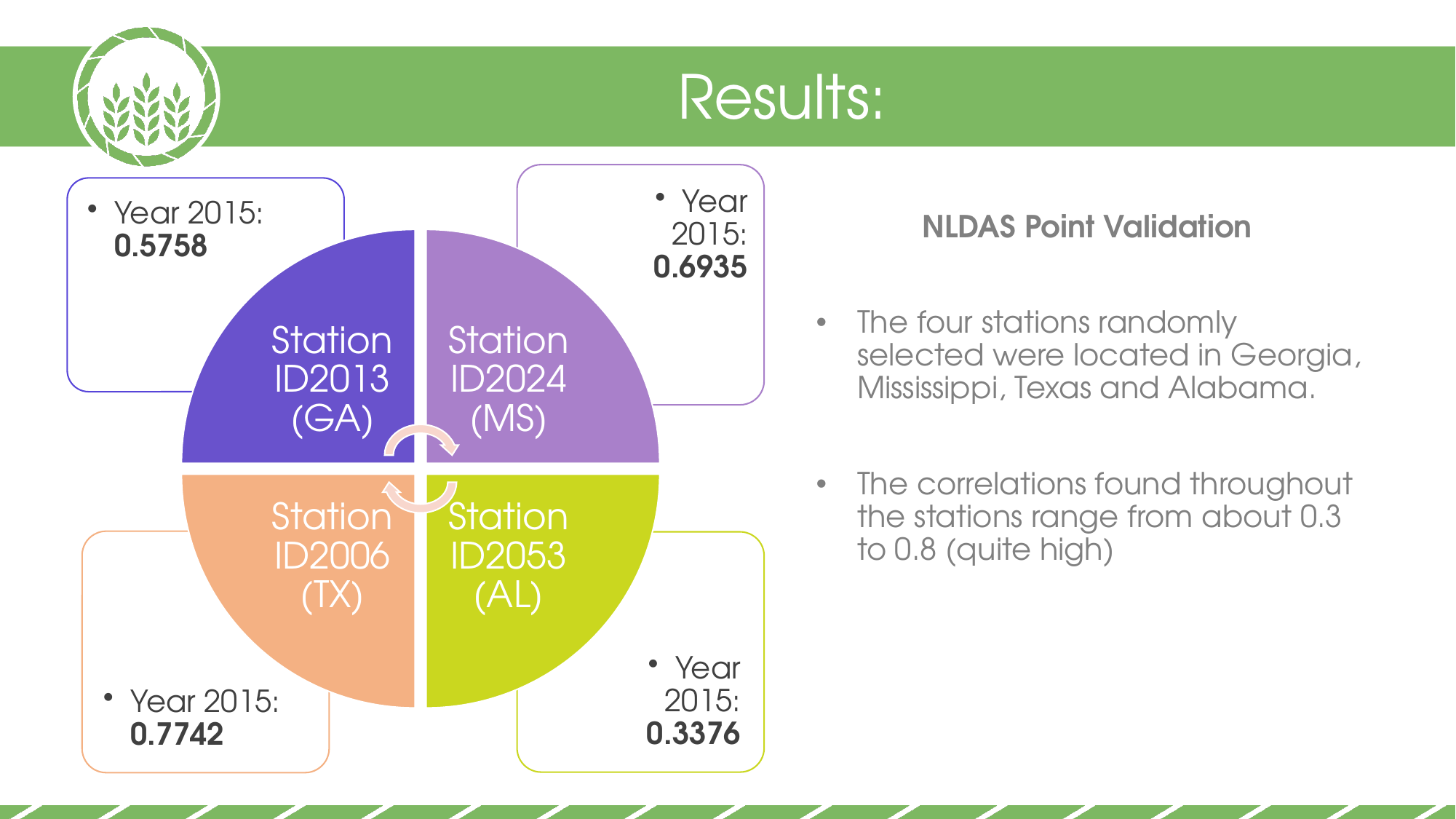

Results:
Year 2015: 0.3376
Year 2015: 0.7742
Year 2015: 0.6935

Year 2015: 0.5758
Station ID2013 (GA)
Station ID2024 (MS)
Station ID2053 (AL)
Station ID2006 (TX)
NLDAS Point Validation

The four stations randomly selected were located in Georgia, Mississippi, Texas and Alabama.

The correlations found throughout the stations range from about 0.3 to 0.8 (quite high)